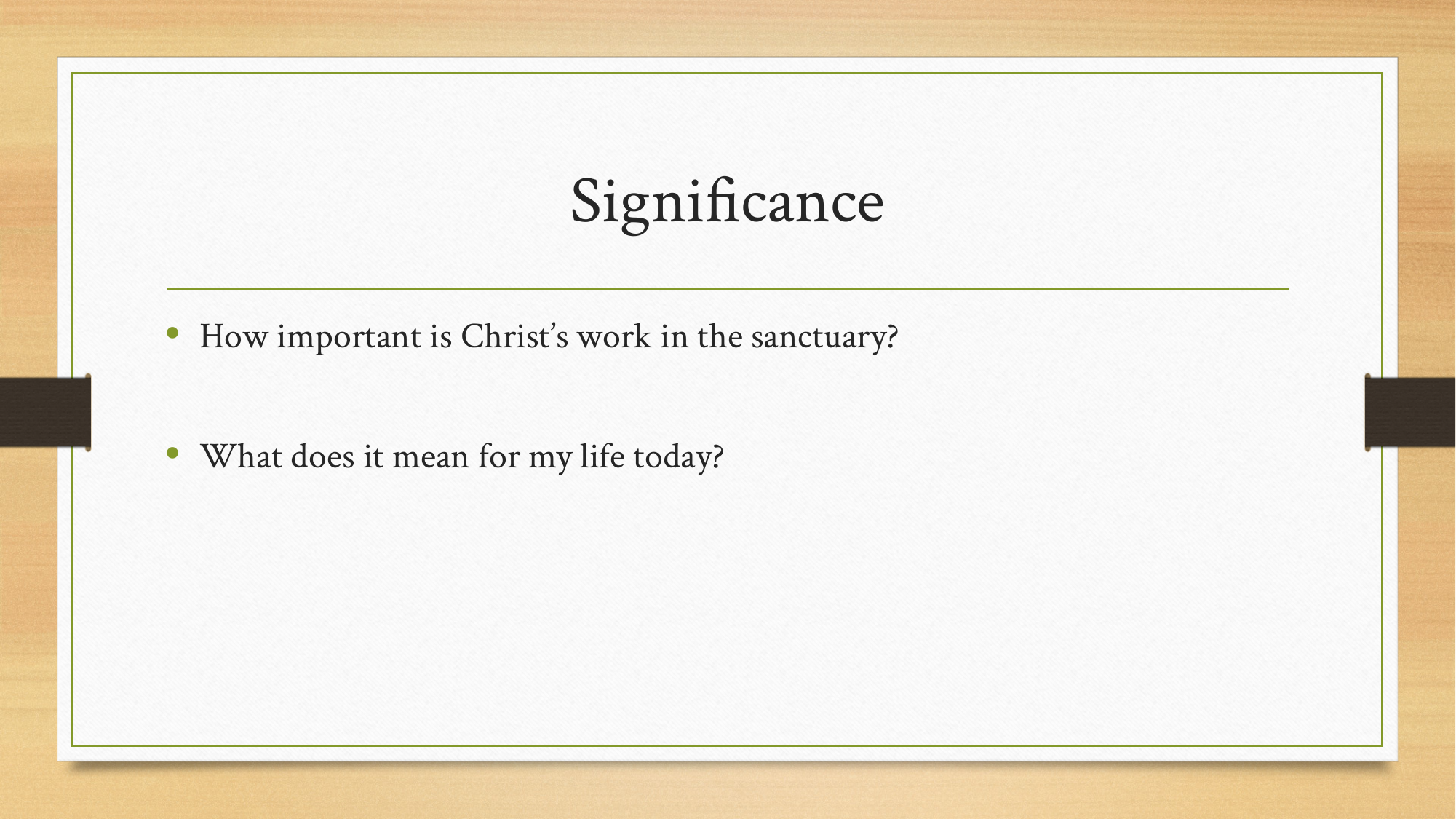

# Significance
How important is Christ’s work in the sanctuary?

What does it mean for my life today?